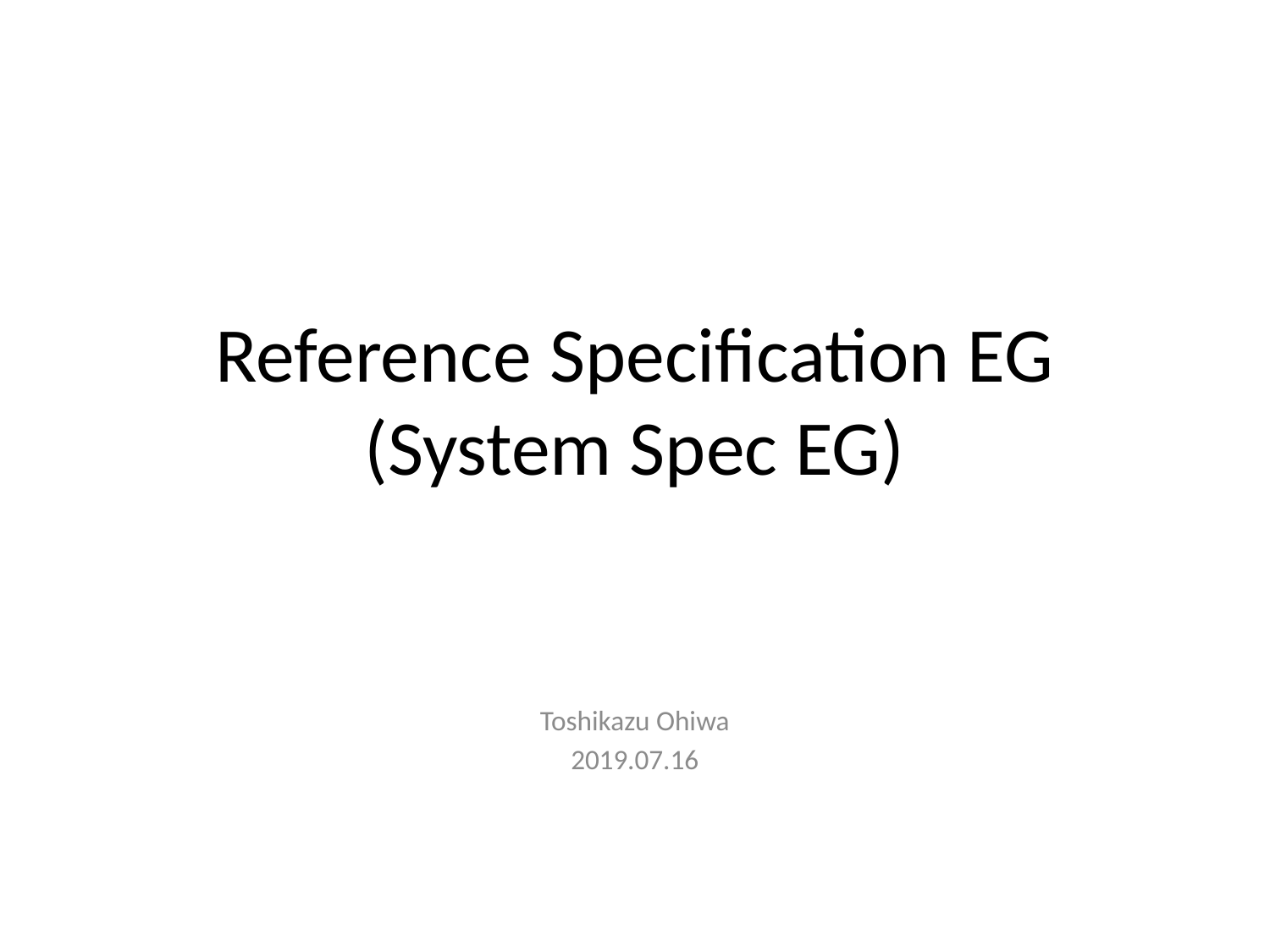

# Reference Specification EG (System Spec EG)
Toshikazu Ohiwa
2019.07.16